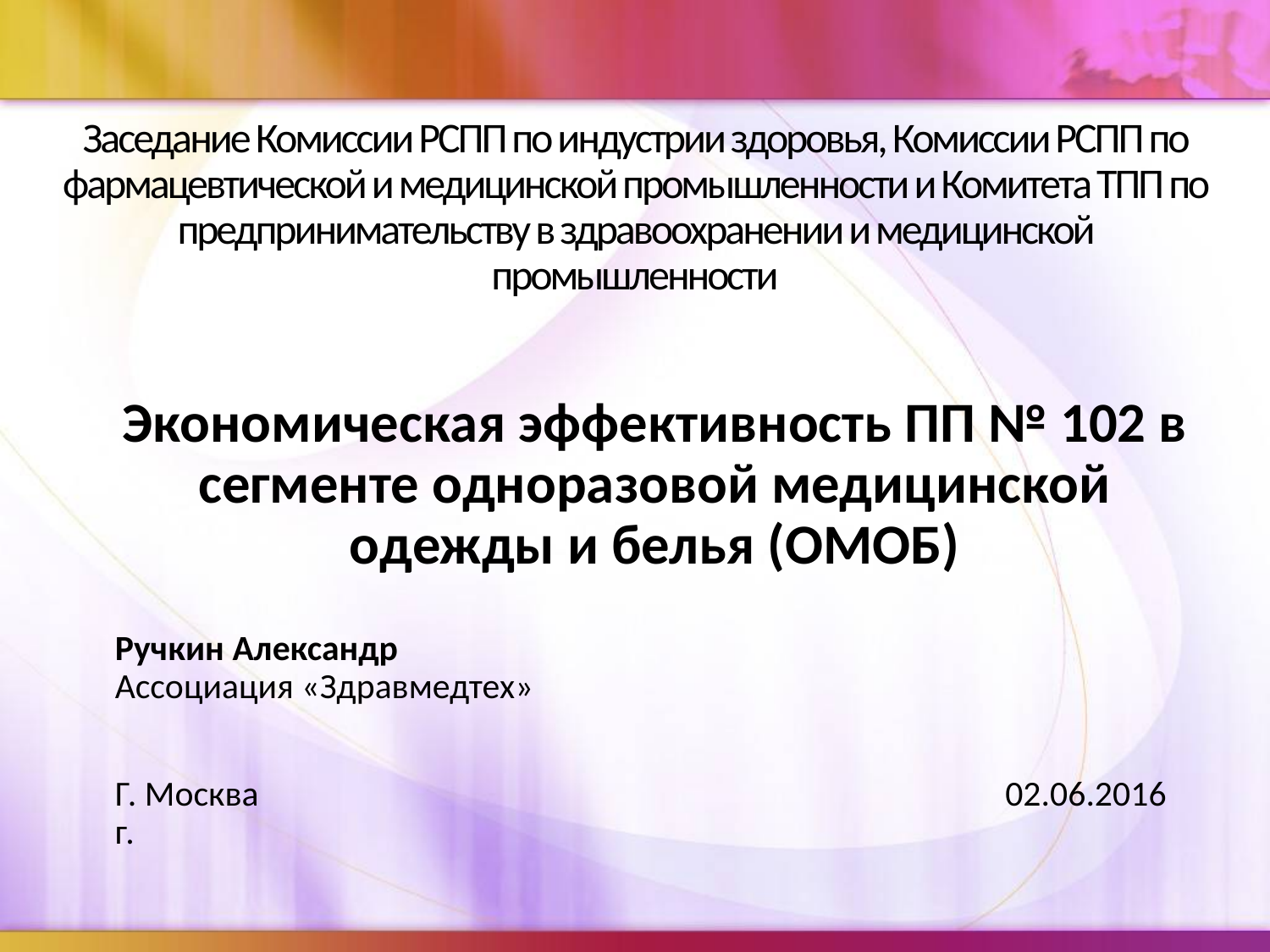

# Заседание Комиссии РСПП по индустрии здоровья, Комиссии РСПП по фармацевтической и медицинской промышленности и Комитета ТПП по предпринимательству в здравоохранении и медицинской промышленности

Экономическая эффективность ПП № 102 в сегменте одноразовой медицинской одежды и белья (ОМОБ)

Ручкин Александр
Ассоциация «Здравмедтех»

Г. Москва                                                                                             02.06.2016 г.